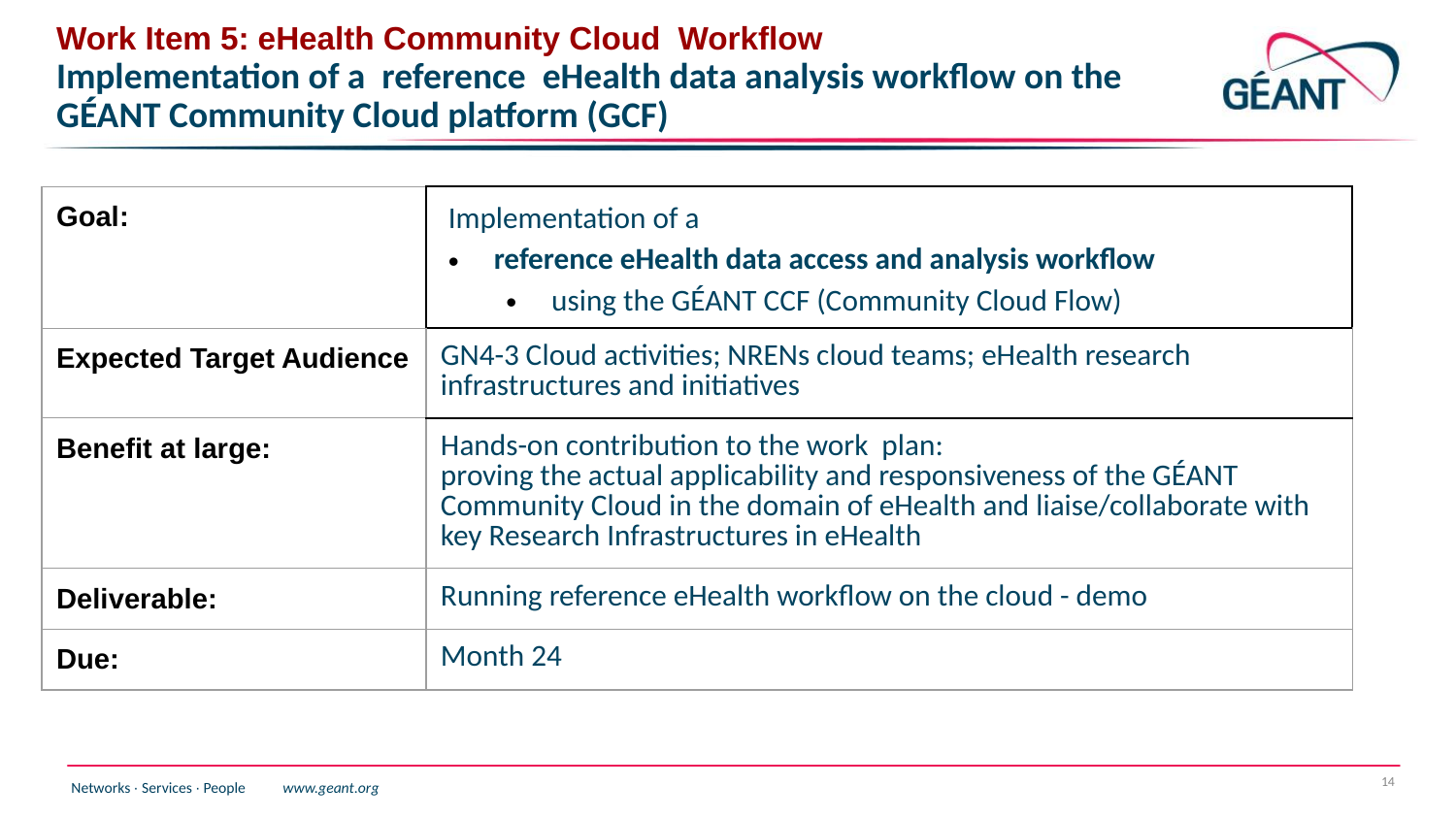

# Work Item 5: eHealth Community Cloud  Workflow Implementation of a  reference  eHealth data analysis workflow on the GÉANT Community Cloud platform (GCF)
| Goal: | Implementation of a reference eHealth data access and analysis workflow using the GÉANT CCF (Community Cloud Flow) |
| --- | --- |
| Expected Target Audience | GN4-3 Cloud activities; NRENs cloud teams; eHealth research infrastructures and initiatives |
| Benefit at large: | Hands-on contribution to the work plan: proving the actual applicability and responsiveness of the GÉANT Community Cloud in the domain of eHealth and liaise/collaborate with key Research Infrastructures in eHealth |
| Deliverable: | Running reference eHealth workflow on the cloud - demo |
| Due: | Month 24 |
14